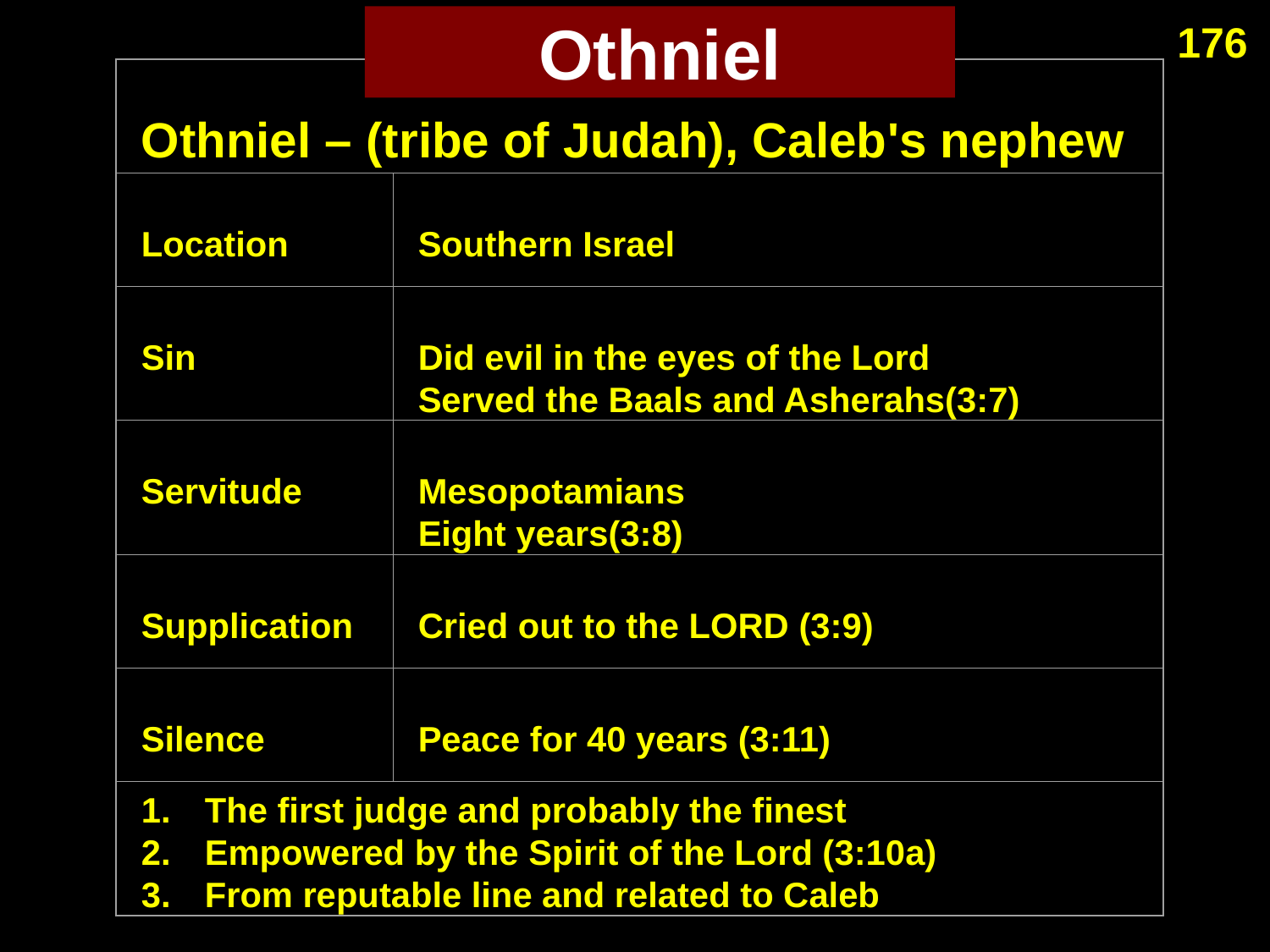

Othniel
176

Othniel – (tribe of Judah), Caleb's nephew

Location

Southern Israel

Sin

Did evil in the eyes of the Lord
Served the Baals and Asherahs(3:7)

Servitude

Mesopotamians
Eight years(3:8)

Supplication

Cried out to the LORD (3:9)

Silence

Peace for 40 years (3:11)

The first judge and probably the finest
Empowered by the Spirit of the Lord (3:10a)
3.	From reputable line and related to Caleb